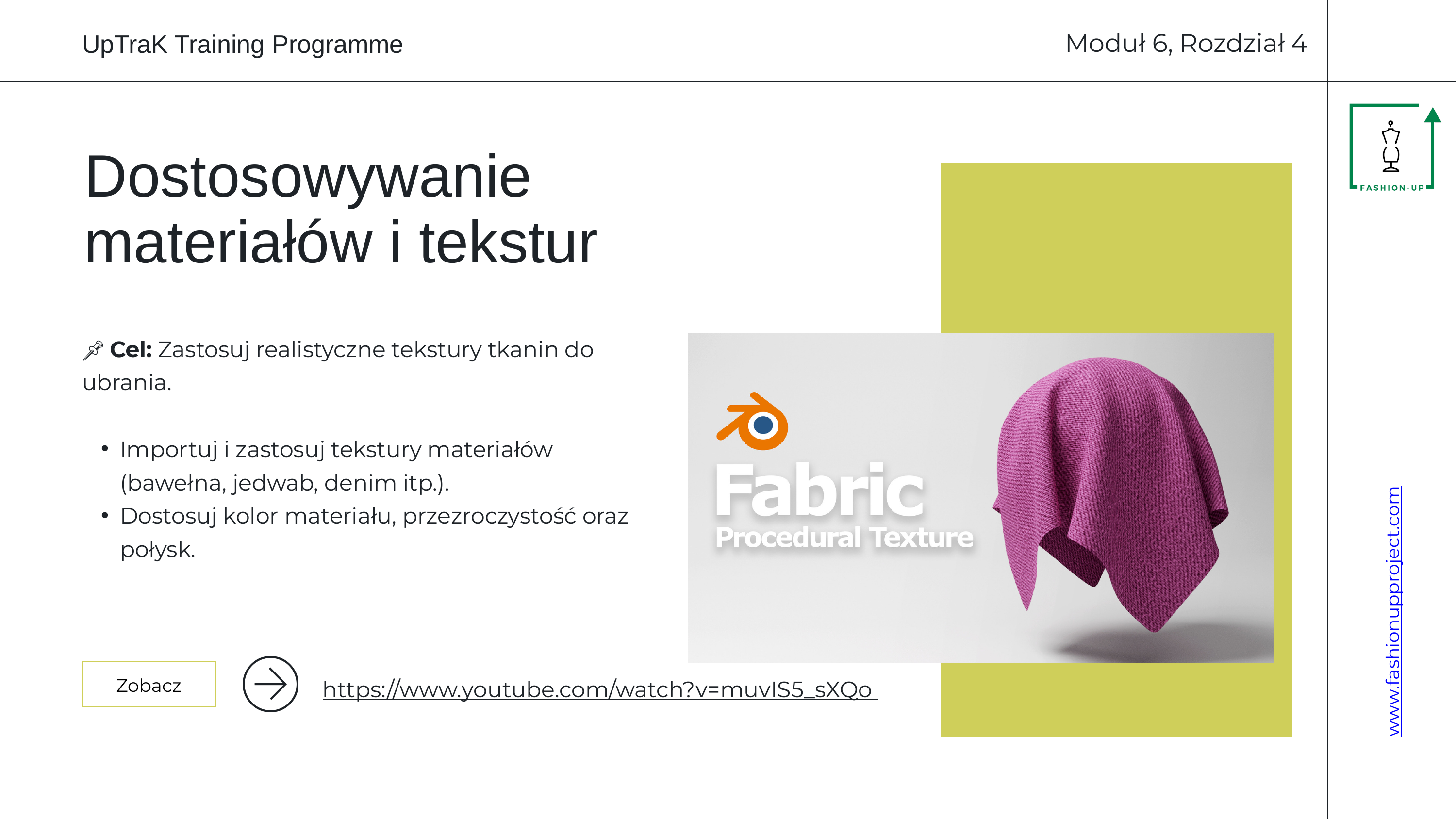

Moduł 6, Rozdział 4
UpTraK Training Programme

Dostosowywanie materiałów i tekstur

📌 Cel: Zastosuj realistyczne tekstury tkanin do ubrania.

Importuj i zastosuj tekstury materiałów (bawełna, jedwab, denim itp.).
Dostosuj kolor materiału, przezroczystość oraz połysk.

www.fashionupproject.com

Zobacz
https://www.youtube.com/watch?v=muvIS5_sXQo